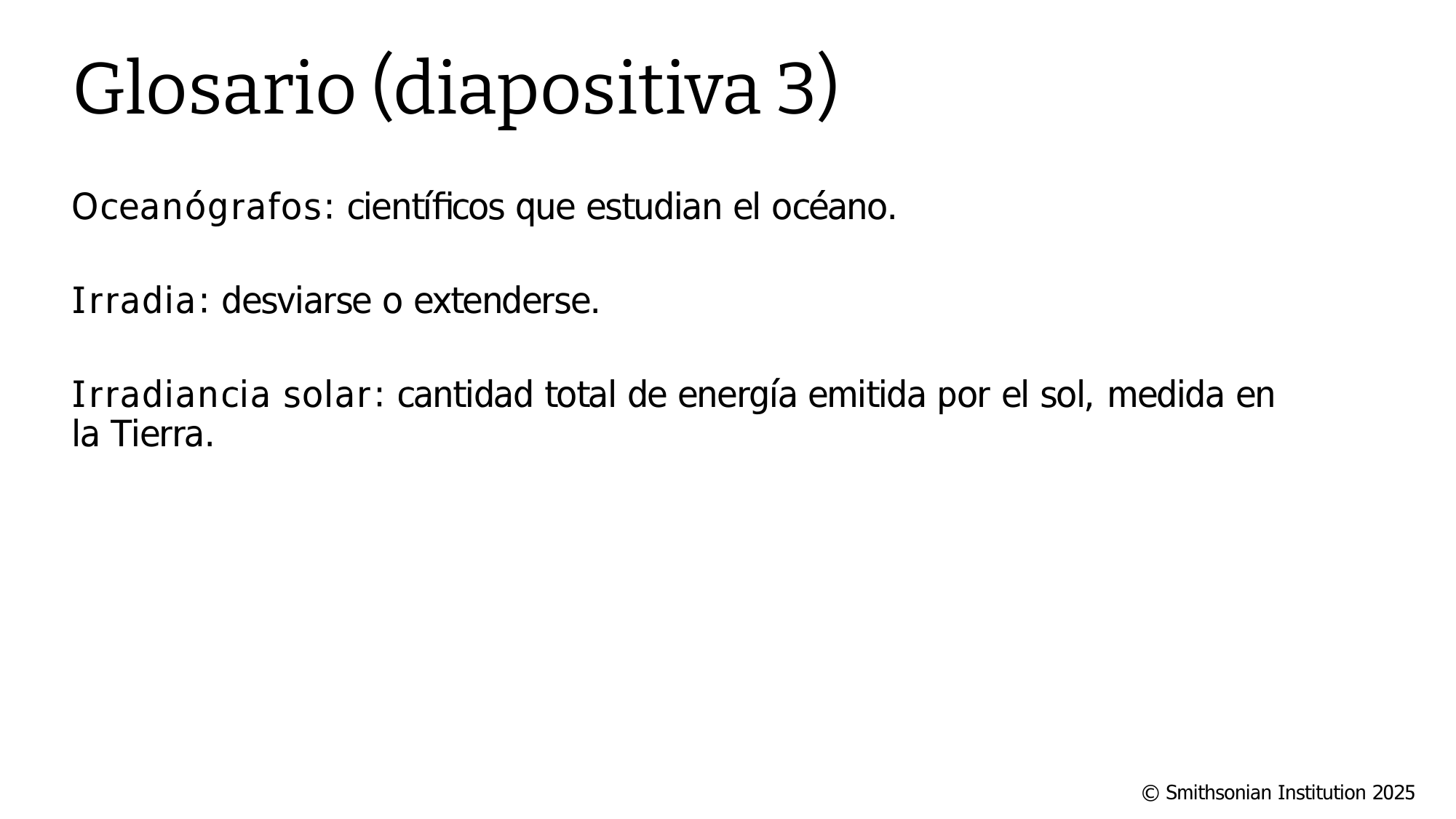

# Glosario (diapositiva 3)
Oceanógrafos: científicos que estudian el océano.
Irradia: desviarse o extenderse.
Irradiancia solar: cantidad total de energía emitida por el sol, medida en la Tierra.